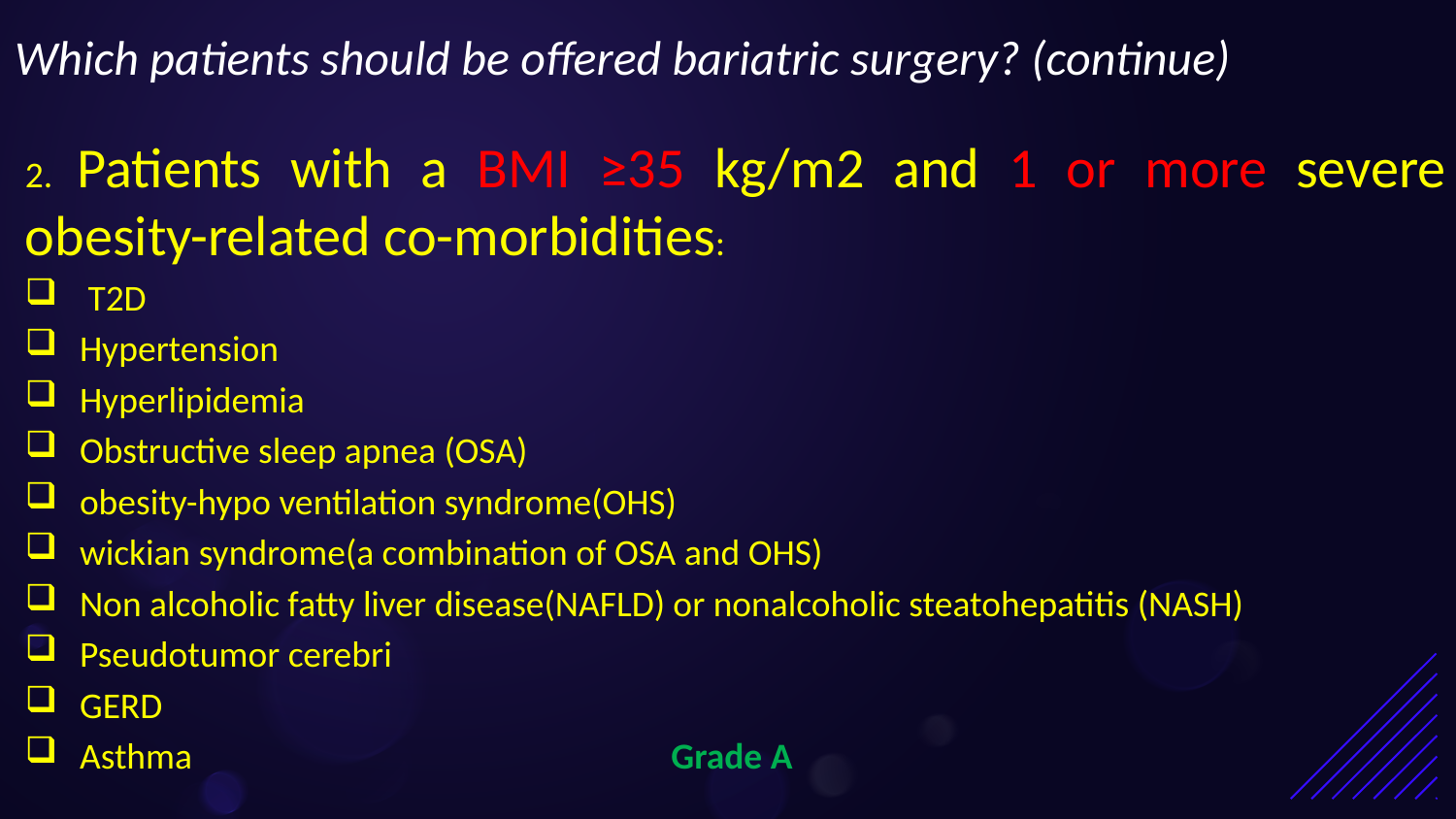

# Which patients should be offered bariatric surgery? (continue)
2. Patients with a BMI ≥35 kg/m2 and 1 or more severe obesity-related co-morbidities:
 T2D
Hypertension
Hyperlipidemia
Obstructive sleep apnea (OSA)
obesity-hypo ventilation syndrome(OHS)
wickian syndrome(a combination of OSA and OHS)
Non alcoholic fatty liver disease(NAFLD) or nonalcoholic steatohepatitis (NASH)
Pseudotumor cerebri
GERD
Asthma                                                          Grade A